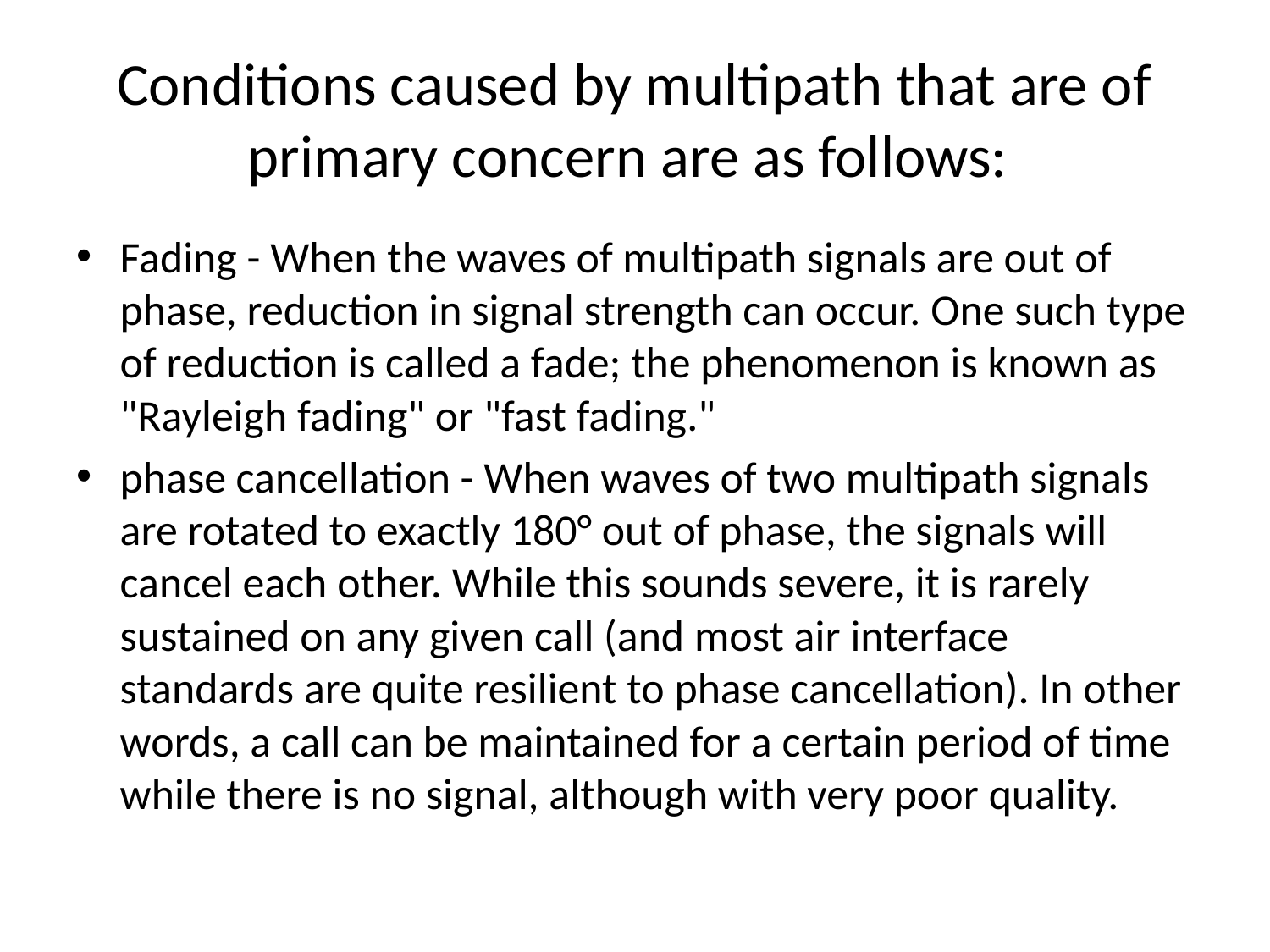

# Conditions caused by multipath that are of primary concern are as follows:
Fading - When the waves of multipath signals are out of phase, reduction in signal strength can occur. One such type of reduction is called a fade; the phenomenon is known as "Rayleigh fading" or "fast fading."
phase cancellation - When waves of two multipath signals are rotated to exactly 180° out of phase, the signals will cancel each other. While this sounds severe, it is rarely sustained on any given call (and most air interface standards are quite resilient to phase cancellation). In other words, a call can be maintained for a certain period of time while there is no signal, although with very poor quality.